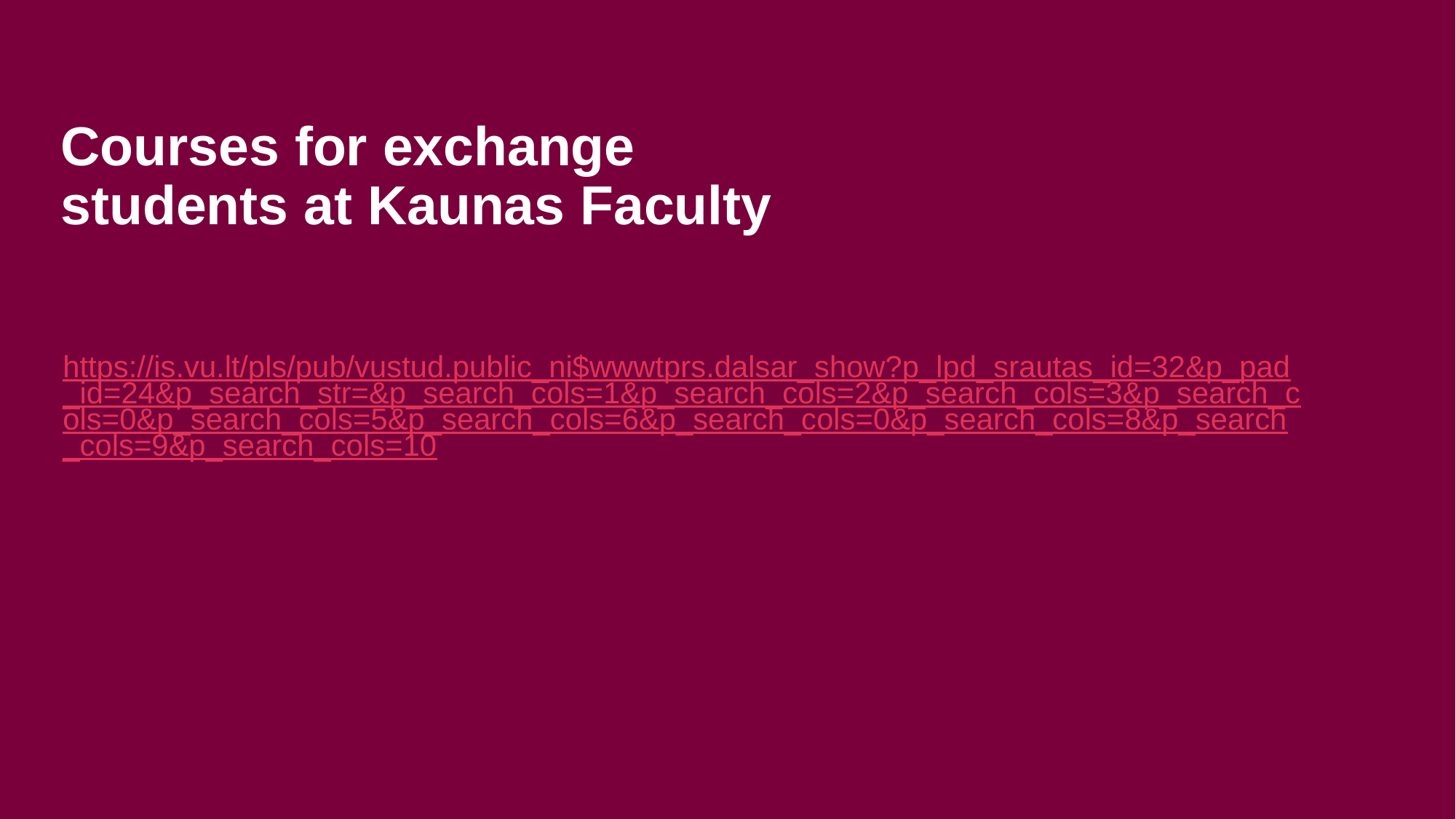

# Courses for exchange students at Kaunas Faculty
https://is.vu.lt/pls/pub/vustud.public_ni$wwwtprs.dalsar_show?p_lpd_srautas_id=32&p_pad_id=24&p_search_str=&p_search_cols=1&p_search_cols=2&p_search_cols=3&p_search_cols=0&p_search_cols=5&p_search_cols=6&p_search_cols=0&p_search_cols=8&p_search_cols=9&p_search_cols=10